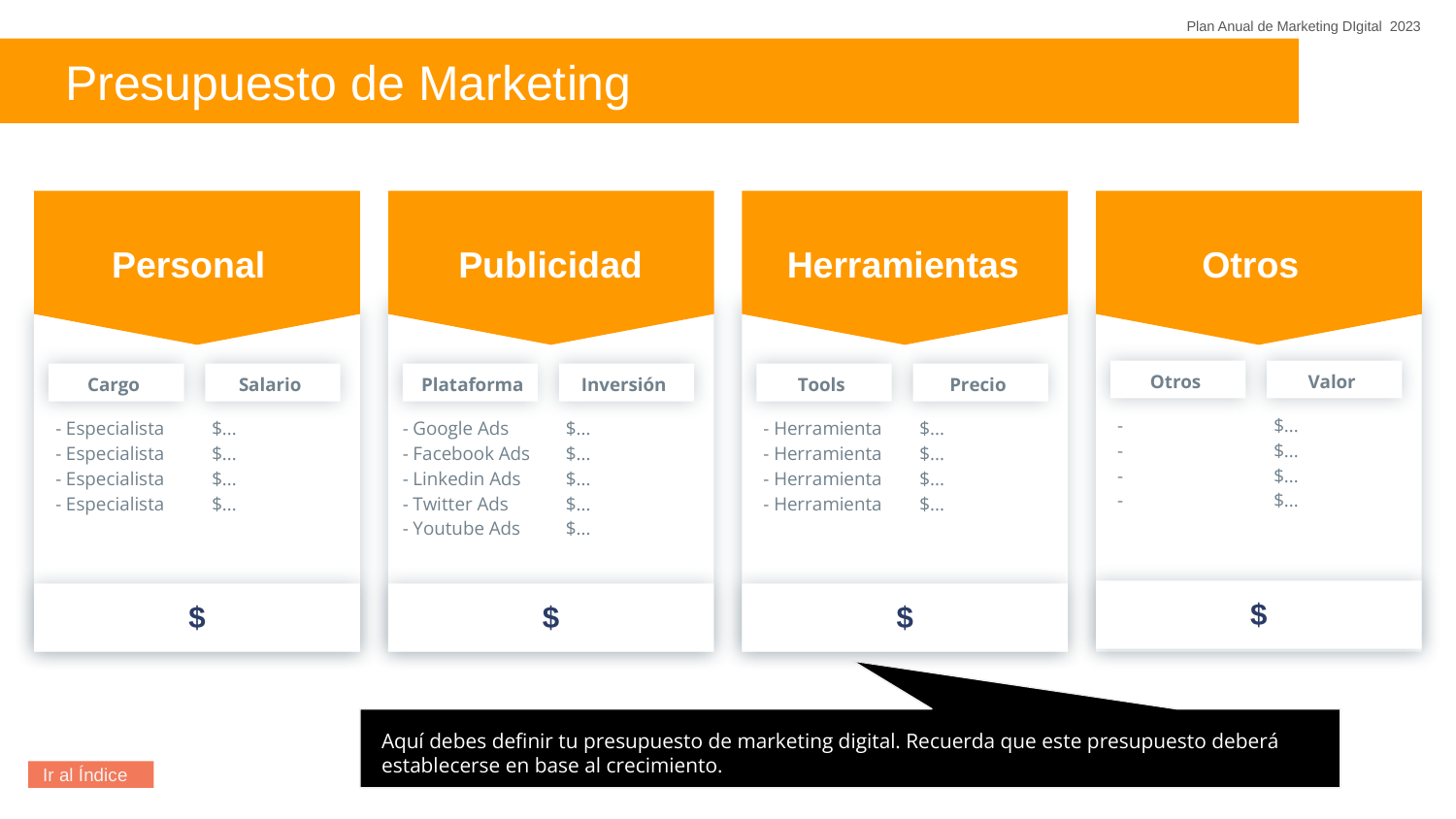

Plan Anual de Marketing DIgital  2023

Presupuesto de Marketing

Personal
Publicidad
Herramientas
Otros

Otros

Valor

Cargo

Salario

Plataforma

Inversión

Tools

Precio
-
-
-
-

$...
$...
$...
$...

- Especialista
- Especialista
- Especialista
- Especialista

$...
$...
$...
$...

- Google Ads
- Facebook Ads
- Linkedin Ads
- Twitter Ads
- Youtube Ads

$...
$...
$...
$...
$...

- Herramienta
- Herramienta
- Herramienta
- Herramienta

$...
$...
$...
$...

$

$

$

$
Aquí debes definir tu presupuesto de marketing digital. Recuerda que este presupuesto deberá establecerse en base al crecimiento.
Ir al Índice